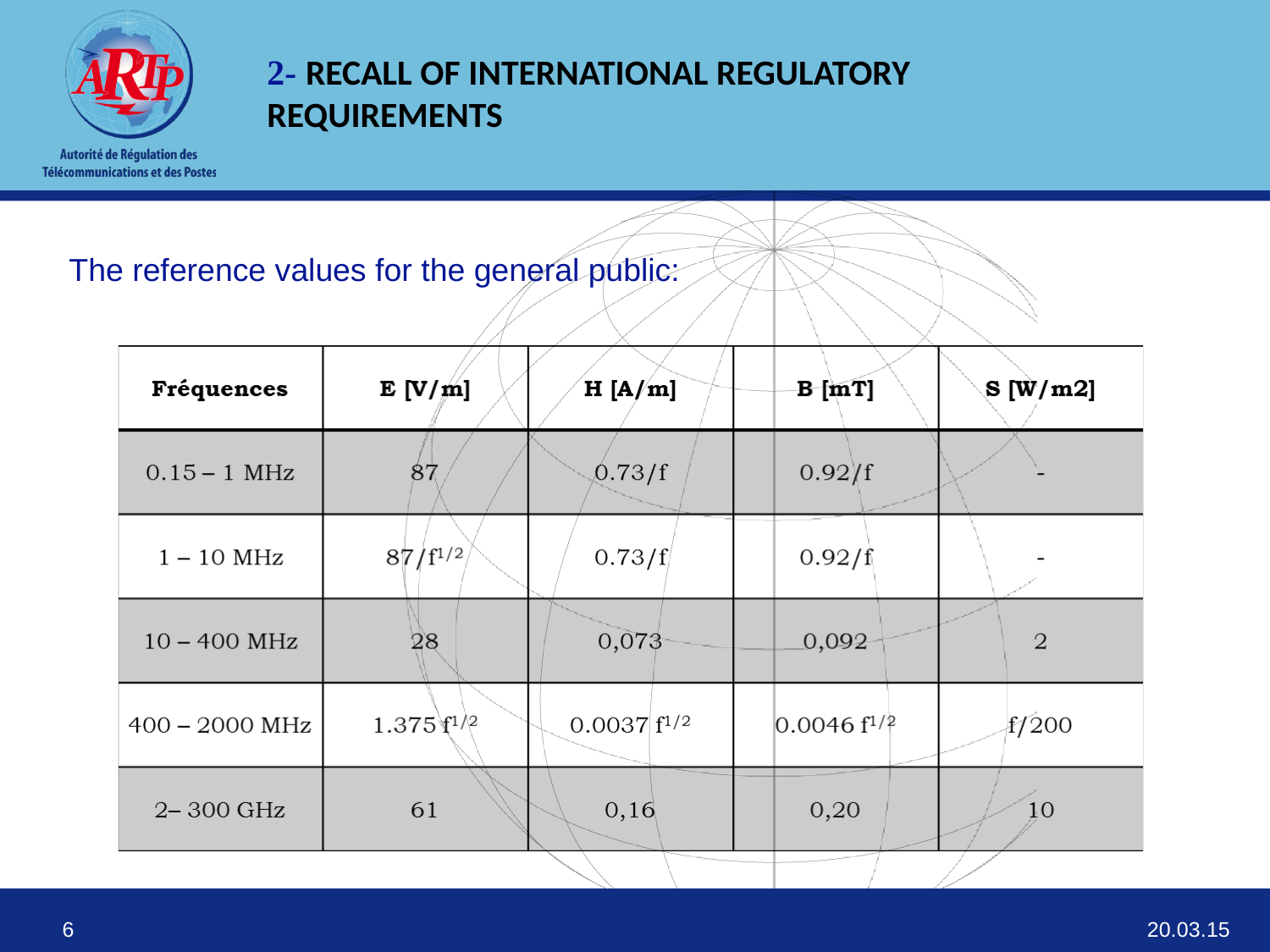

2- RECALL OF INTERNATIONAL REGULATORY REQUIREMENTS

The reference values for the general public:

20.03.15
6